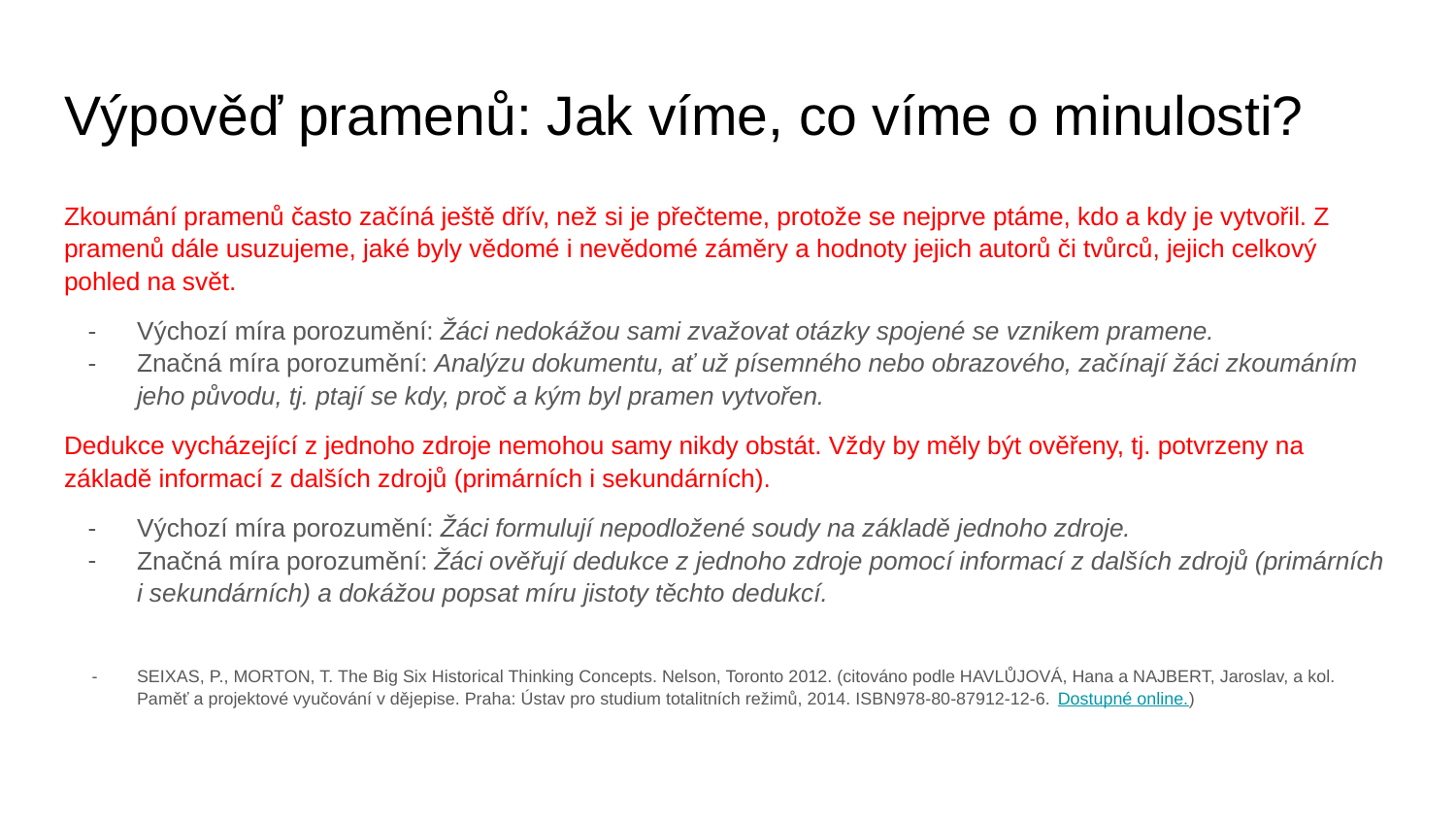

# Výpověď pramenů: Jak víme, co víme o minulosti?
Zkoumání pramenů často začíná ještě dřív, než si je přečteme, protože se nejprve ptáme, kdo a kdy je vytvořil. Z pramenů dále usuzujeme, jaké byly vědomé i nevědomé záměry a hodnoty jejich autorů či tvůrců, jejich celkový pohled na svět.
Výchozí míra porozumění: Žáci nedokážou sami zvažovat otázky spojené se vznikem pramene.
Značná míra porozumění: Analýzu dokumentu, ať už písemného nebo obrazového, začínají žáci zkoumáním jeho původu, tj. ptají se kdy, proč a kým byl pramen vytvořen.
Dedukce vycházející z jednoho zdroje nemohou samy nikdy obstát. Vždy by měly být ověřeny, tj. potvrzeny na základě informací z dalších zdrojů (primárních i sekundárních).
Výchozí míra porozumění: Žáci formulují nepodložené soudy na základě jednoho zdroje.
Značná míra porozumění: Žáci ověřují dedukce z jednoho zdroje pomocí informací z dalších zdrojů (primárních i sekundárních) a dokážou popsat míru jistoty těchto dedukcí.

SEIXAS, P., MORTON, T. The Big Six Historical Thinking Concepts. Nelson, Toronto 2012. (citováno podle HAVLŮJOVÁ, Hana a NAJBERT, Jaroslav, a kol. Paměť a projektové vyučování v dějepise. Praha: Ústav pro studium totalitních režimů, 2014. ISBN978-80-87912-12-6. Dostupné online.)